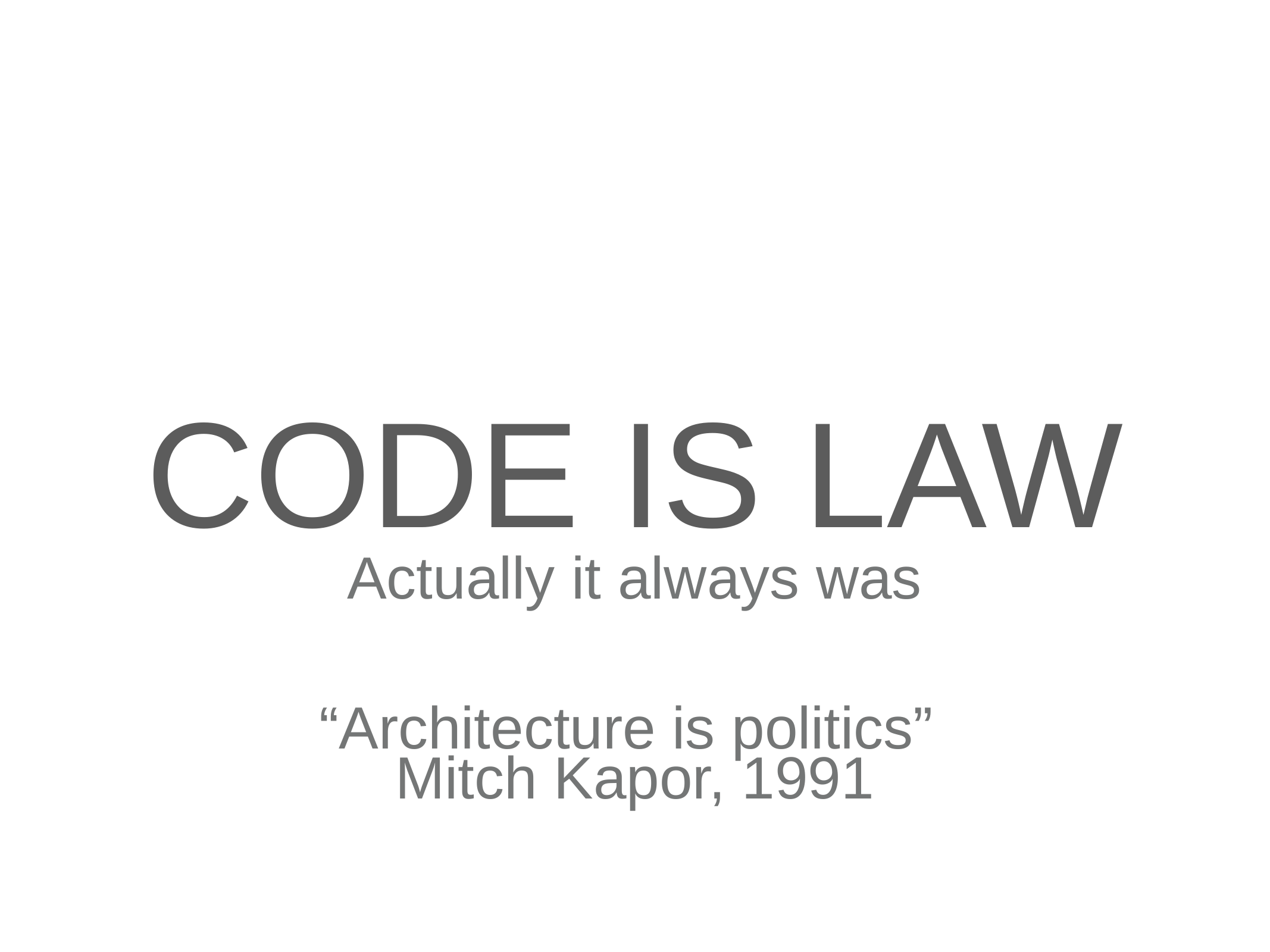

# Code is Law

Actually it always was

“Architecture is politics”
Mitch Kapor, 1991